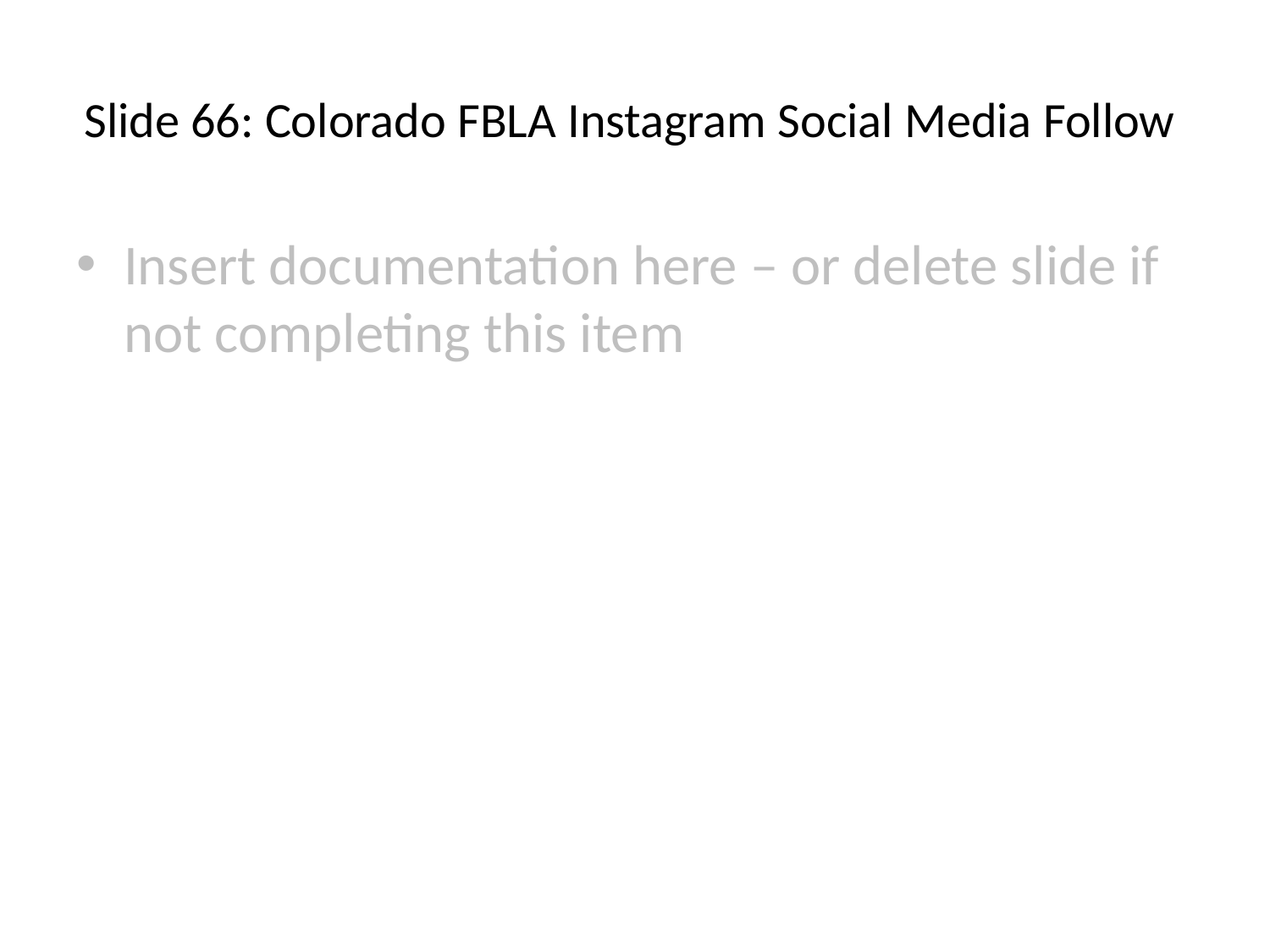

# Slide 66: Colorado FBLA Instagram Social Media Follow
Insert documentation here – or delete slide if not completing this item